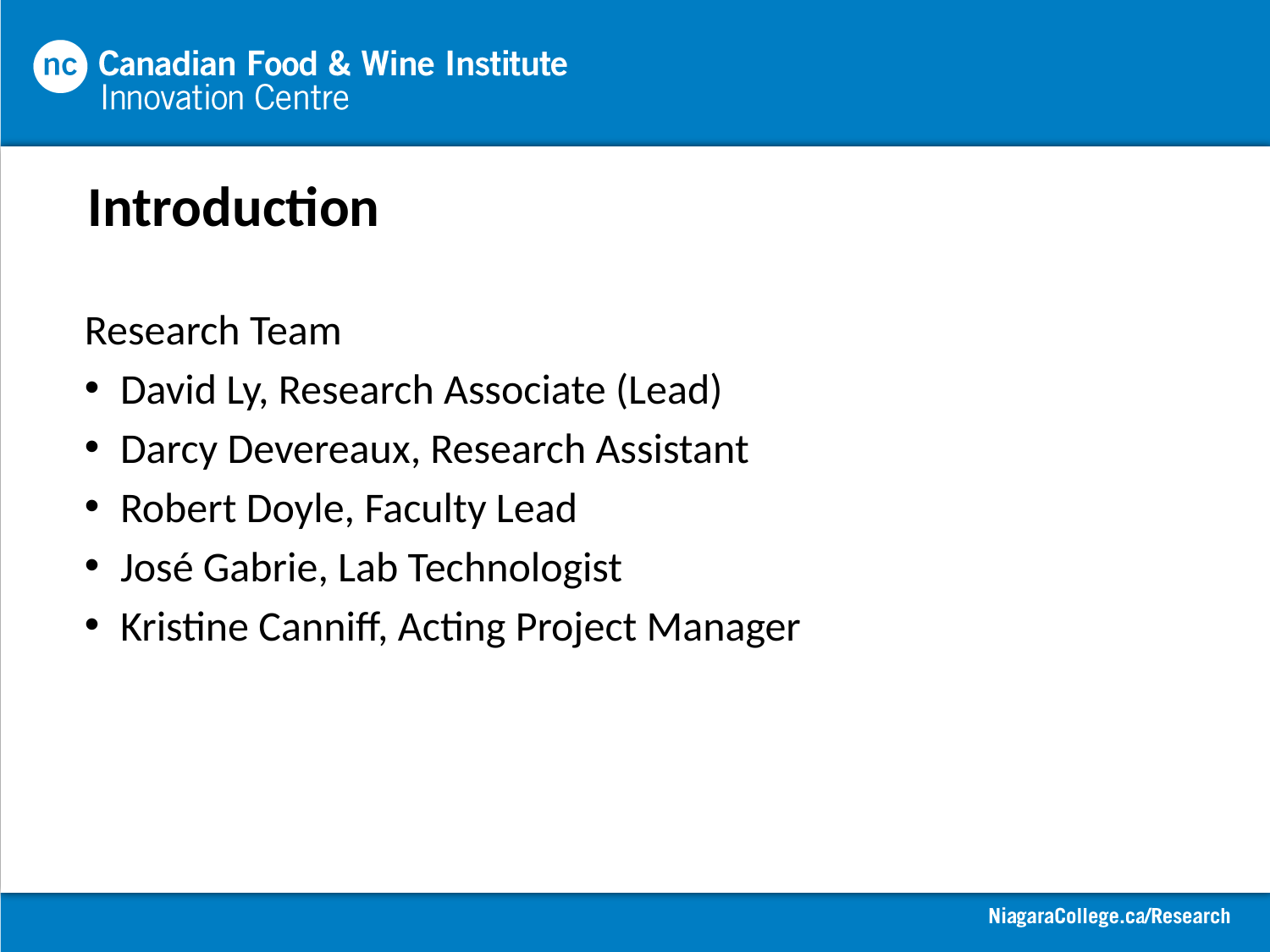

# Introduction
Research Team
David Ly, Research Associate (Lead)
Darcy Devereaux, Research Assistant
Robert Doyle, Faculty Lead
José Gabrie, Lab Technologist
Kristine Canniff, Acting Project Manager